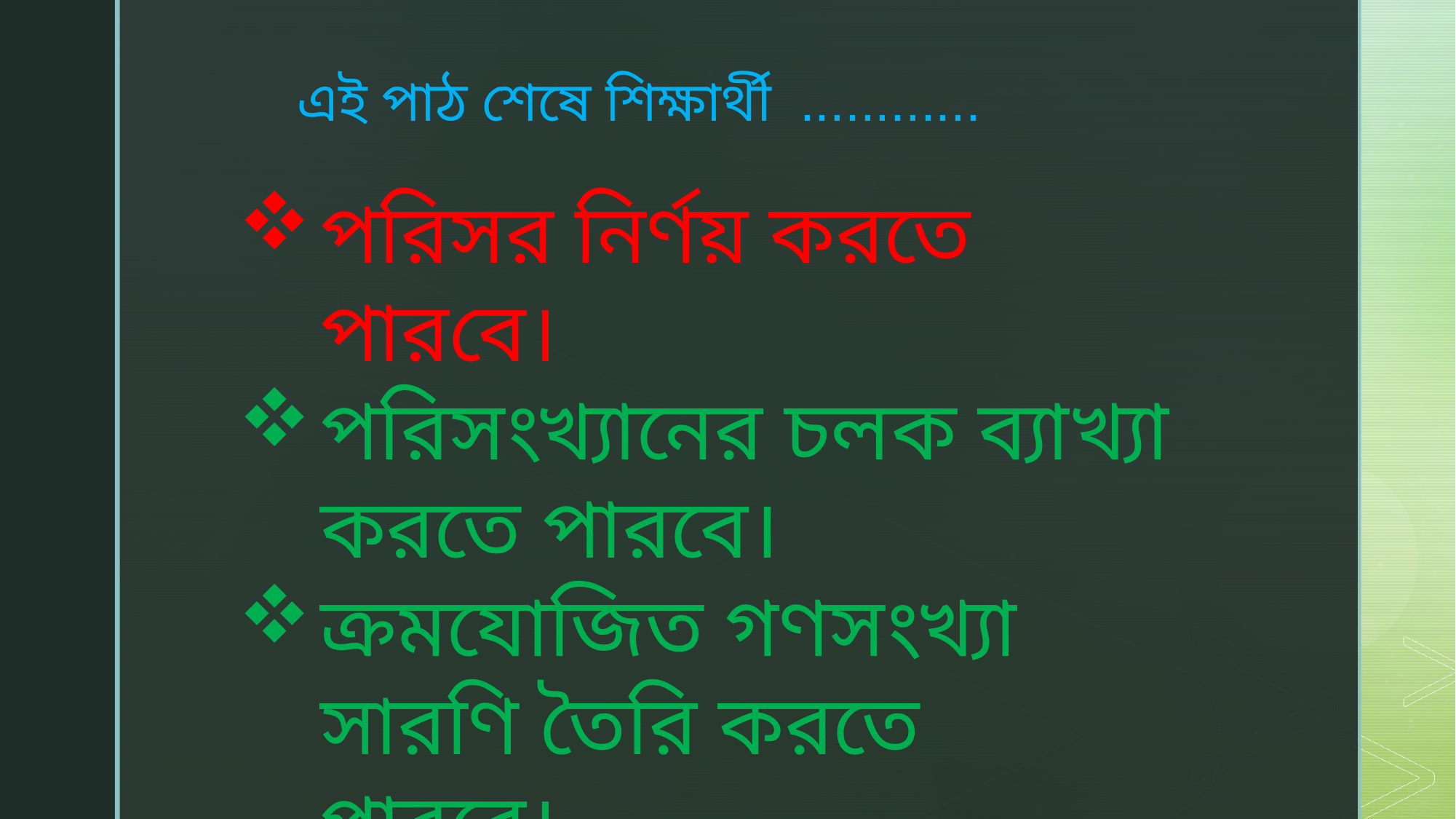

এই পাঠ শেষে শিক্ষার্থী  ............
পরিসর নির্ণয় করতে পারবে।
পরিসংখ্যানের চলক ব্যাখ্যা করতে পারবে।
ক্রমযোজিত গণসংখ্যা সারণি তৈরি করতে পারবে।
আয়তলেখ অংকন করতে পারবে।